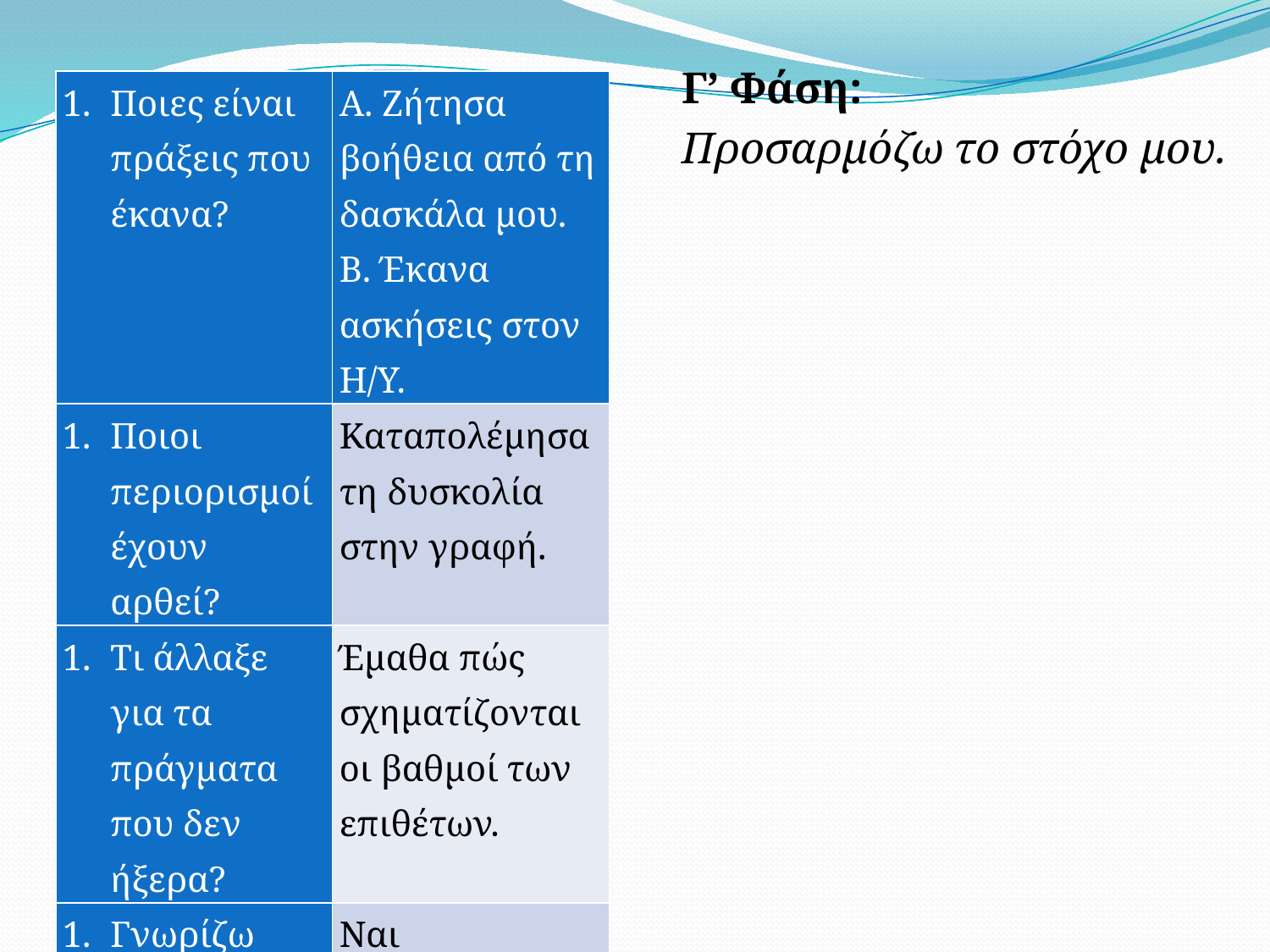

Γ’ Φάση:
Προσαρμόζω το στόχο μου.

| Ποιες είναι πράξεις που έκανα? | Α. Ζήτησα βοήθεια από τη δασκάλα μου. Β. Έκανα ασκήσεις στον Η/Υ. |
| --- | --- |
| Ποιοι περιορισμοί έχουν αρθεί? | Καταπολέμησα τη δυσκολία στην γραφή. |
| Τι άλλαξε για τα πράγματα που δεν ήξερα? | Έμαθα πώς σχηματίζονται οι βαθμοί των επιθέτων. |
| Γνωρίζω αυτά που ήθελα να ξέρω? | Ναι |
#